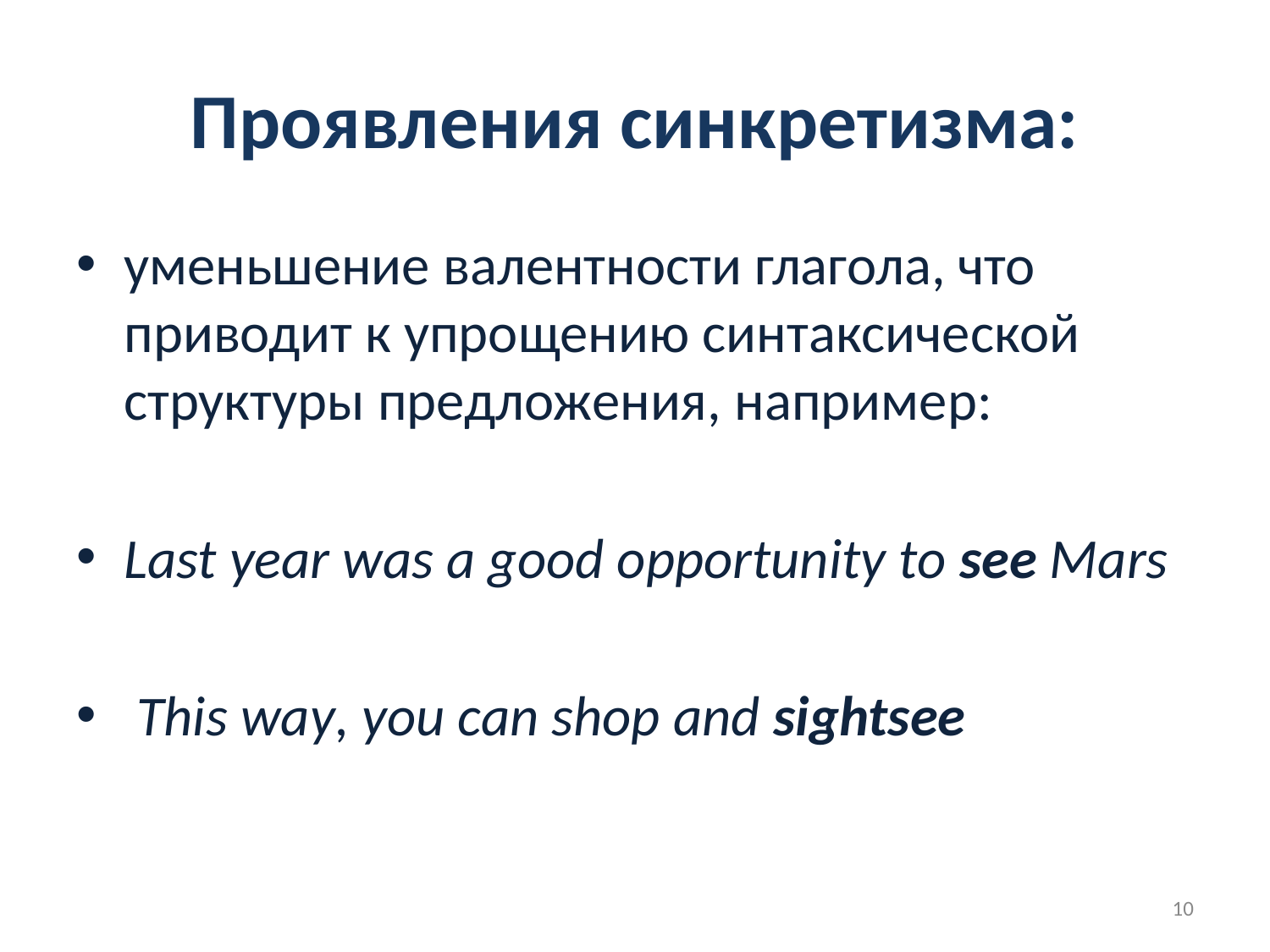

# Проявления синкретизма:
уменьшение валентности глагола, что приводит к упрощению синтаксической структуры предложения, например:

Last year was a good opportunity to see Mars

 This way, you can shop and sightsee

10